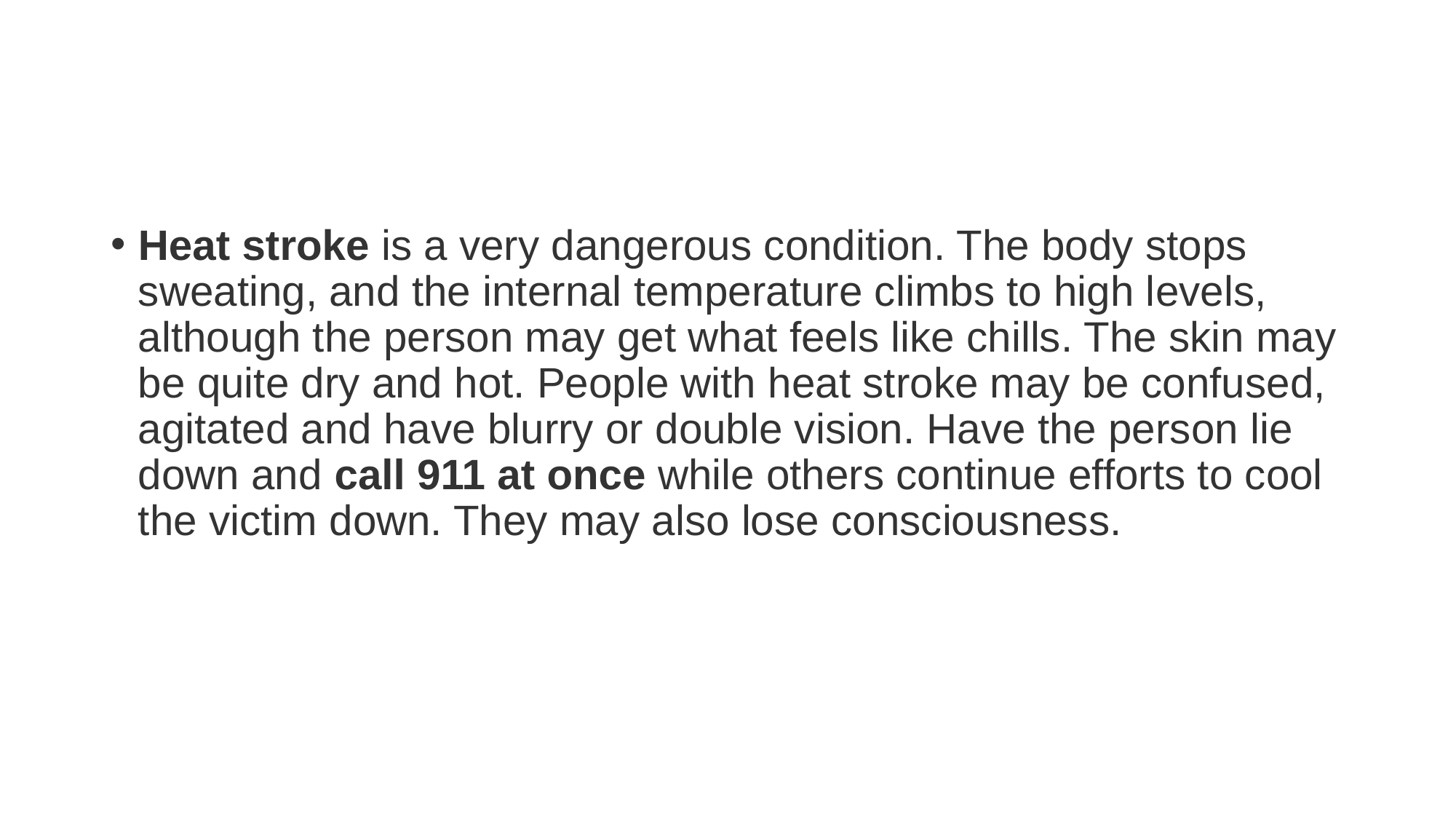

#
Heat stroke is a very dangerous condition. The body stops sweating, and the internal temperature climbs to high levels, although the person may get what feels like chills. The skin may be quite dry and hot. People with heat stroke may be confused, agitated and have blurry or double vision. Have the person lie down and call 911 at once while others continue efforts to cool the victim down. They may also lose consciousness.